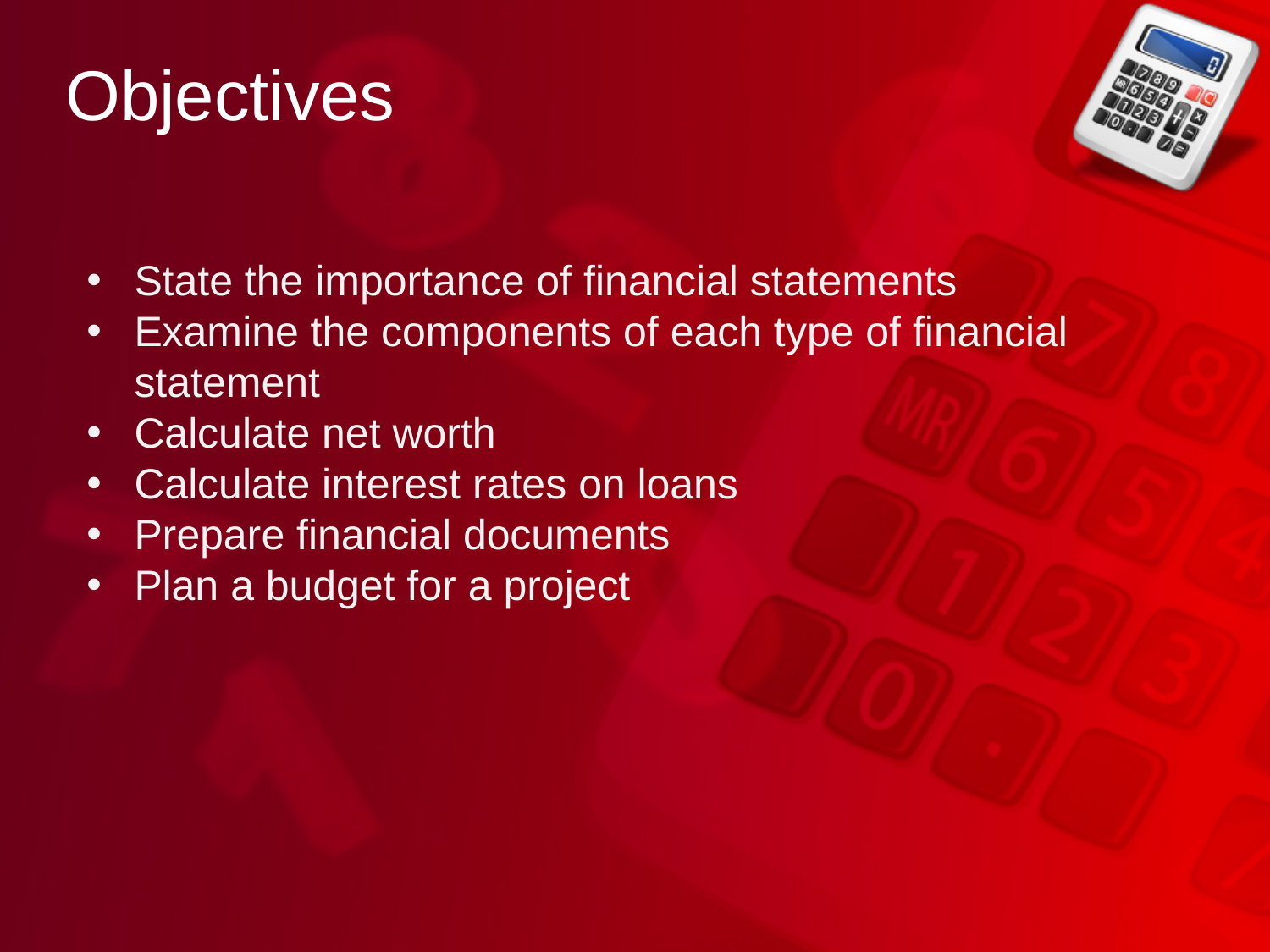

# Objectives

State the importance of financial statements
Examine the components of each type of financial statement
Calculate net worth
Calculate interest rates on loans
Prepare financial documents
Plan a budget for a project